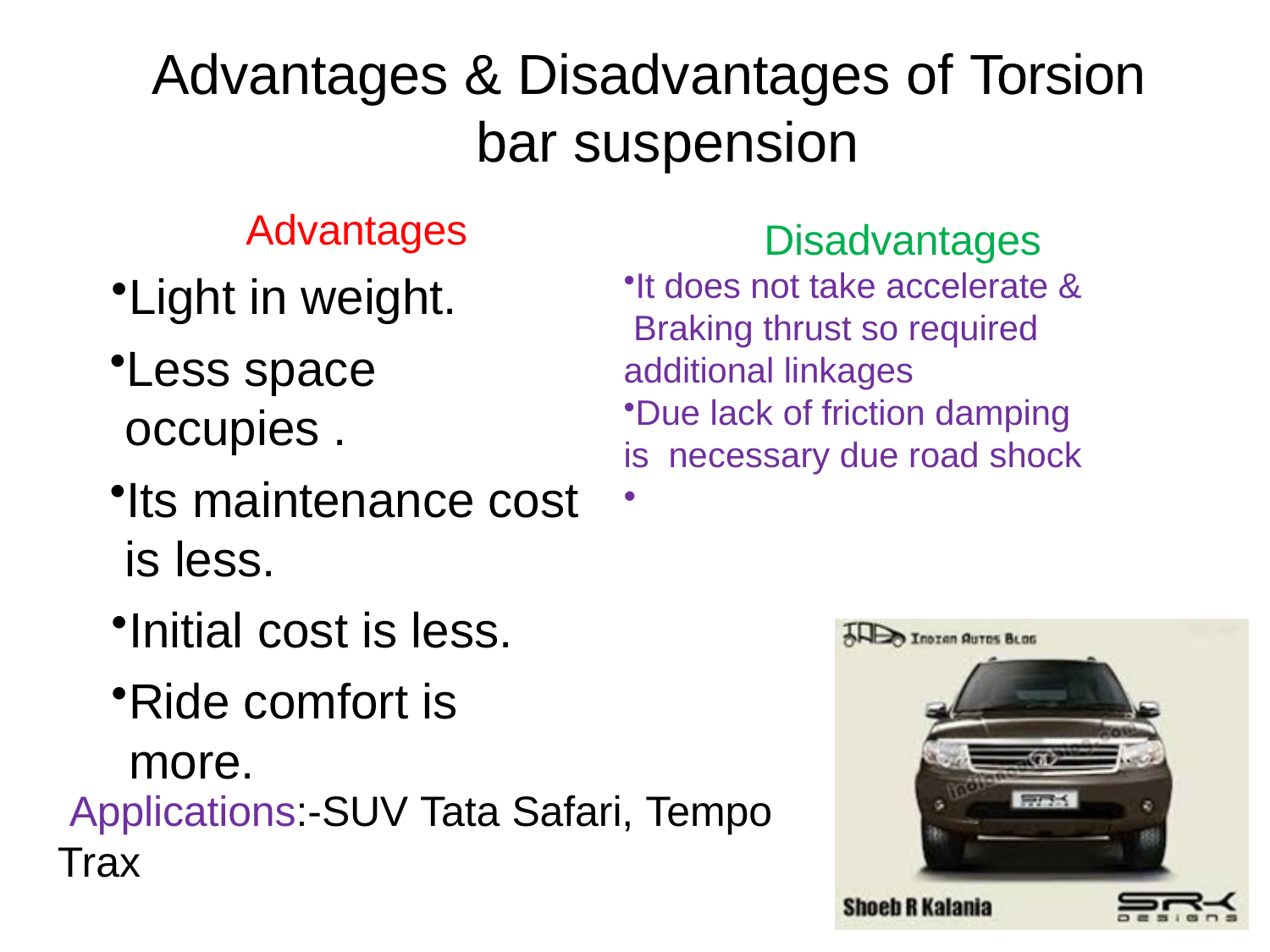

# Advantages & Disadvantages of Torsion  bar suspension
Advantages
Light in weight.
Less space  occupies .
Its maintenance cost  is less.
Initial cost is less.
Ride comfort is more.
Disadvantages
It does not take accelerate &  Braking thrust so required  additional linkages
Due lack of friction damping is  necessary due road shock
•

Applications:-SUV Tata Safari, Tempo  Trax